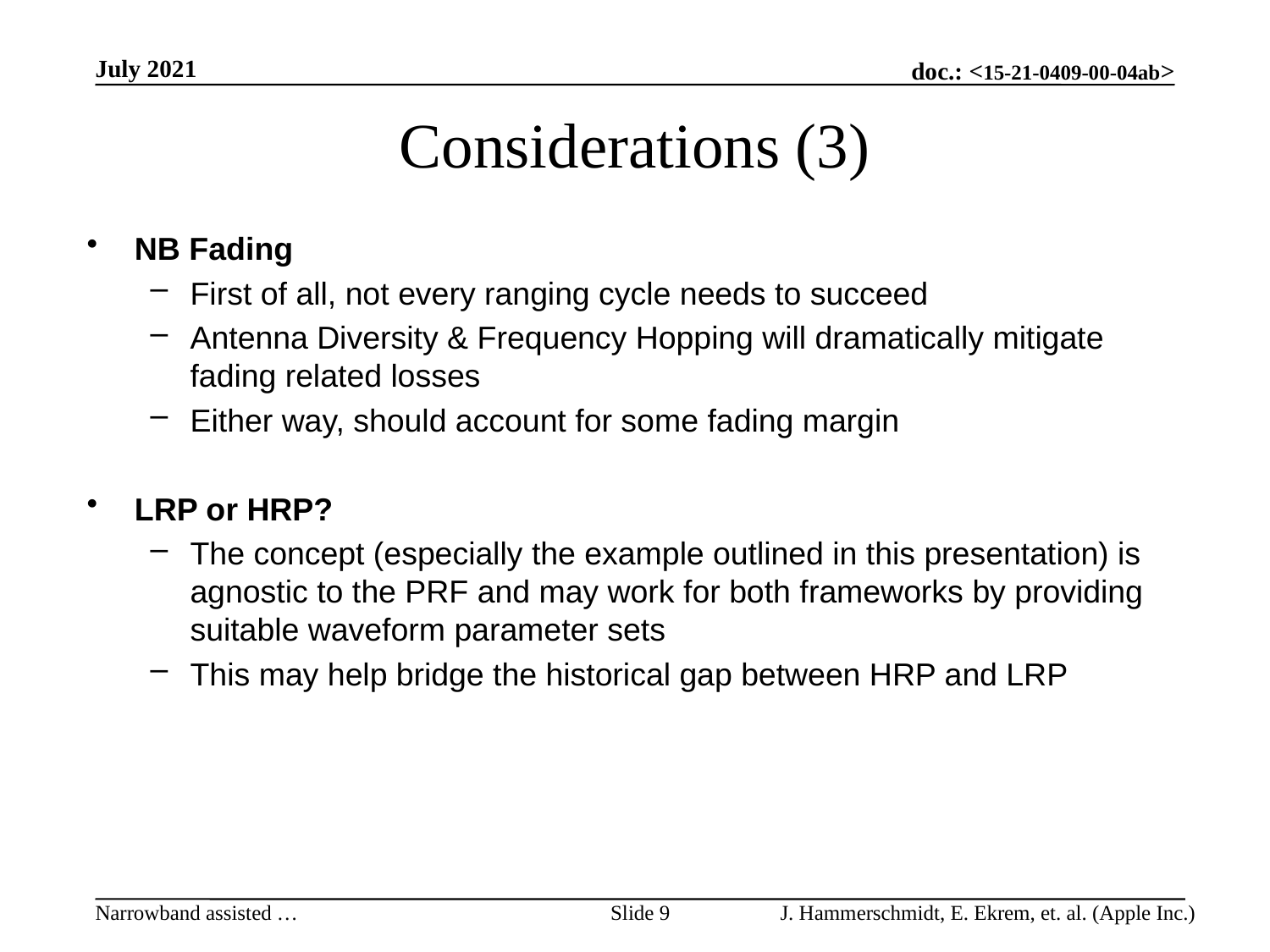

July 2021
# Considerations (3)
NB Fading
First of all, not every ranging cycle needs to succeed
Antenna Diversity & Frequency Hopping will dramatically mitigate fading related losses
Either way, should account for some fading margin

LRP or HRP?
The concept (especially the example outlined in this presentation) is agnostic to the PRF and may work for both frameworks by providing suitable waveform parameter sets
This may help bridge the historical gap between HRP and LRP
Slide 9
J. Hammerschmidt, E. Ekrem, et. al. (Apple Inc.)